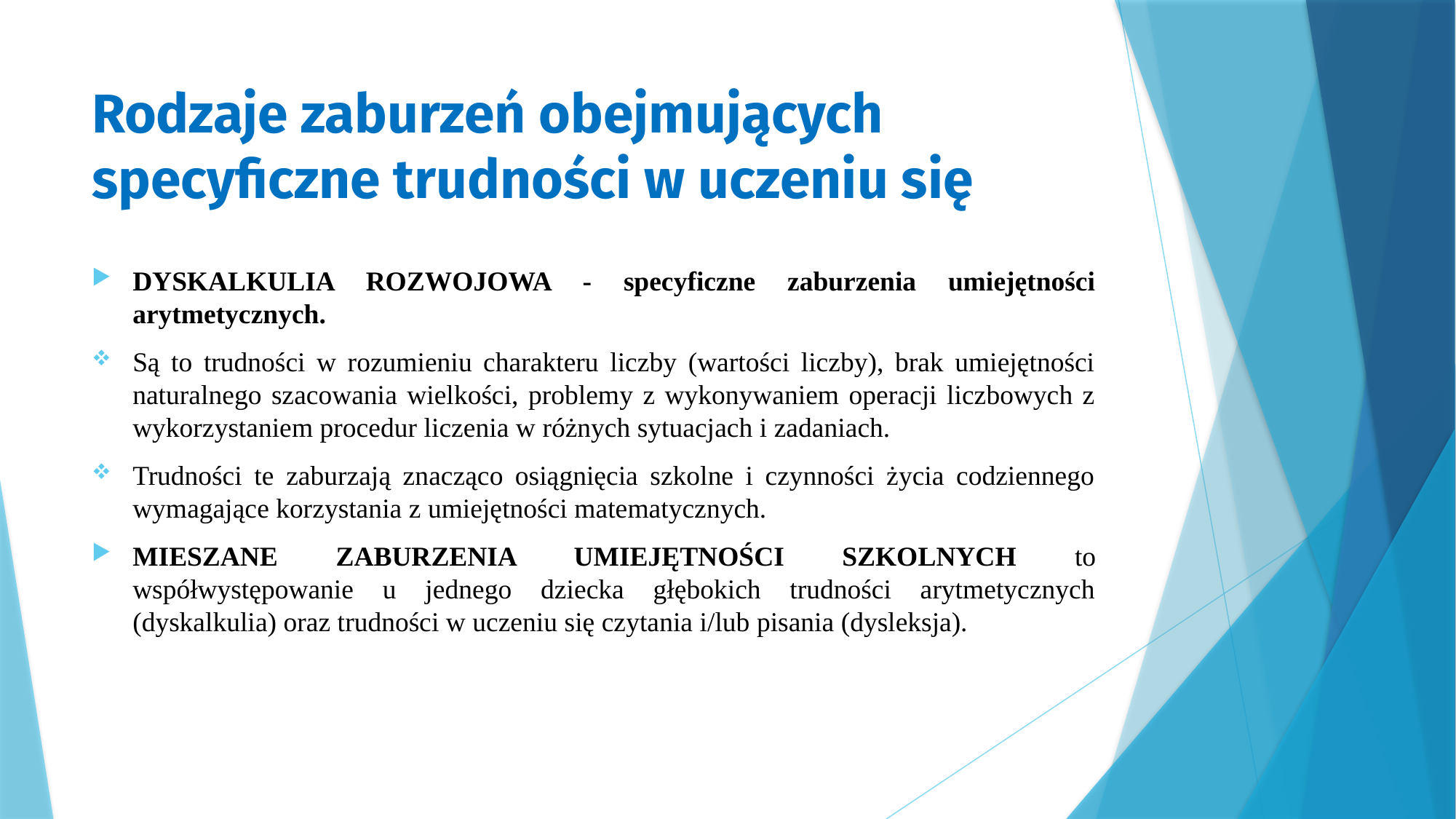

# Rodzaje zaburzeń obejmujących specyficzne trudności w uczeniu się
DYSKALKULIA ROZWOJOWA - specyficzne zaburzenia umiejętności arytmetycznych.
Są to trudności w rozumieniu charakteru liczby (wartości liczby), brak umiejętności naturalnego szacowania wielkości, problemy z wykonywaniem operacji liczbowych z wykorzystaniem procedur liczenia w różnych sytuacjach i zadaniach.
Trudności te zaburzają znacząco osiągnięcia szkolne i czynności życia codziennego wymagające korzystania z umiejętności matematycznych.
MIESZANE ZABURZENIA UMIEJĘTNOŚCI SZKOLNYCH to współwystępowanie u jednego dziecka głębokich trudności arytmetycznych (dyskalkulia) oraz trudności w uczeniu się czytania i/lub pisania (dysleksja).